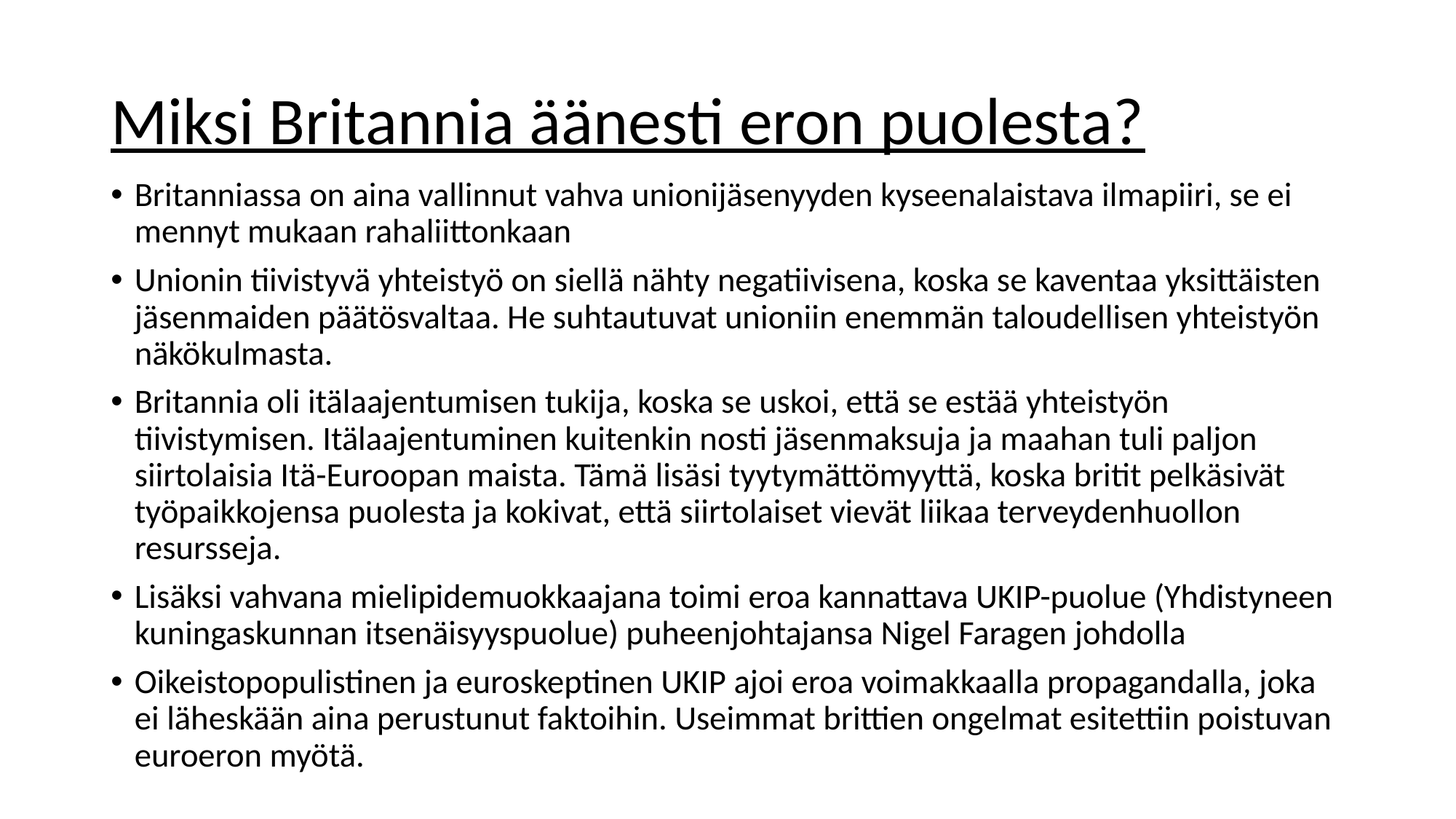

# Miksi Britannia äänesti eron puolesta?
Britanniassa on aina vallinnut vahva unionijäsenyyden kyseenalaistava ilmapiiri, se ei mennyt mukaan rahaliittonkaan
Unionin tiivistyvä yhteistyö on siellä nähty negatiivisena, koska se kaventaa yksittäisten jäsenmaiden päätösvaltaa. He suhtautuvat unioniin enemmän taloudellisen yhteistyön näkökulmasta.
Britannia oli itälaajentumisen tukija, koska se uskoi, että se estää yhteistyön tiivistymisen. Itälaajentuminen kuitenkin nosti jäsenmaksuja ja maahan tuli paljon siirtolaisia Itä-Euroopan maista. Tämä lisäsi tyytymättömyyttä, koska britit pelkäsivät työpaikkojensa puolesta ja kokivat, että siirtolaiset vievät liikaa terveydenhuollon resursseja.
Lisäksi vahvana mielipidemuokkaajana toimi eroa kannattava UKIP-puolue (Yhdistyneen kuningaskunnan itsenäisyyspuolue) puheenjohtajansa Nigel Faragen johdolla
Oikeistopopulistinen ja euroskeptinen UKIP ajoi eroa voimakkaalla propagandalla, joka ei läheskään aina perustunut faktoihin. Useimmat brittien ongelmat esitettiin poistuvan euroeron myötä.